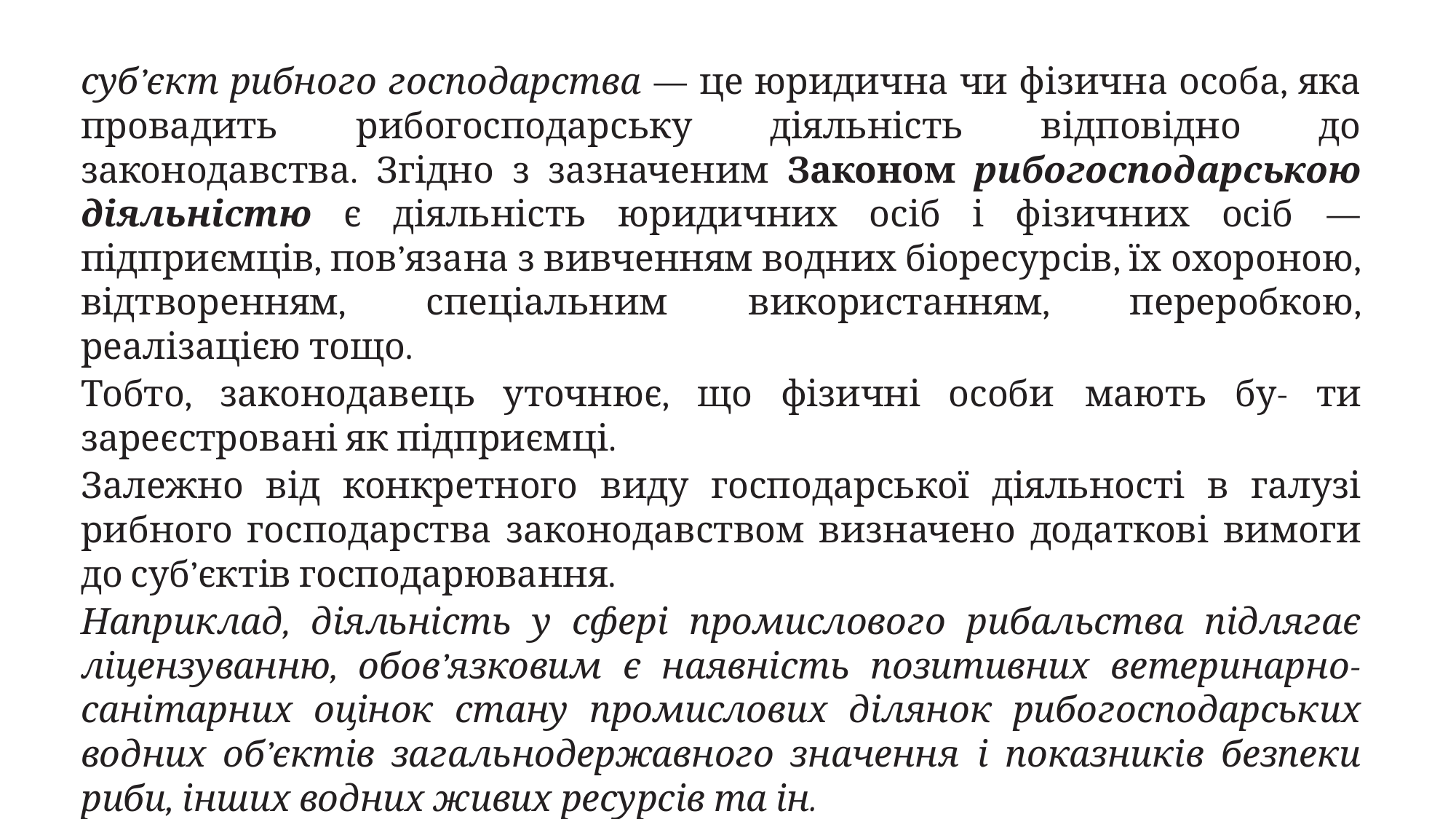

суб’єкт рибного господарства — це юридична чи фізична особа, яка провадить рибогосподарську діяльність відповідно до законодавства. Згідно з зазначеним Законом рибогосподарською діяльністю є діяльність юридичних осіб і фізичних осіб — підприємців, пов’язана з вивченням водних біоресурсів, їх охороною, відтворенням, спеціальним використанням, переробкою, реалізацією тощо.
Тобто, законодавець уточнює, що фізичні особи мають бу- ти зареєстровані як підприємці.
Залежно від конкретного виду господарської діяльності в галузі рибного господарства законодавством визначено додаткові вимоги до суб’єктів господарювання.
Наприклад, діяльність у сфері промислового рибальства підлягає ліцензуванню, обов’язковим є наявність позитивних ветеринарно-санітарних оцінок стану промислових ділянок рибогосподарських водних об’єктів загальнодержавного значення і показників безпеки риби, інших водних живих ресурсів та ін.